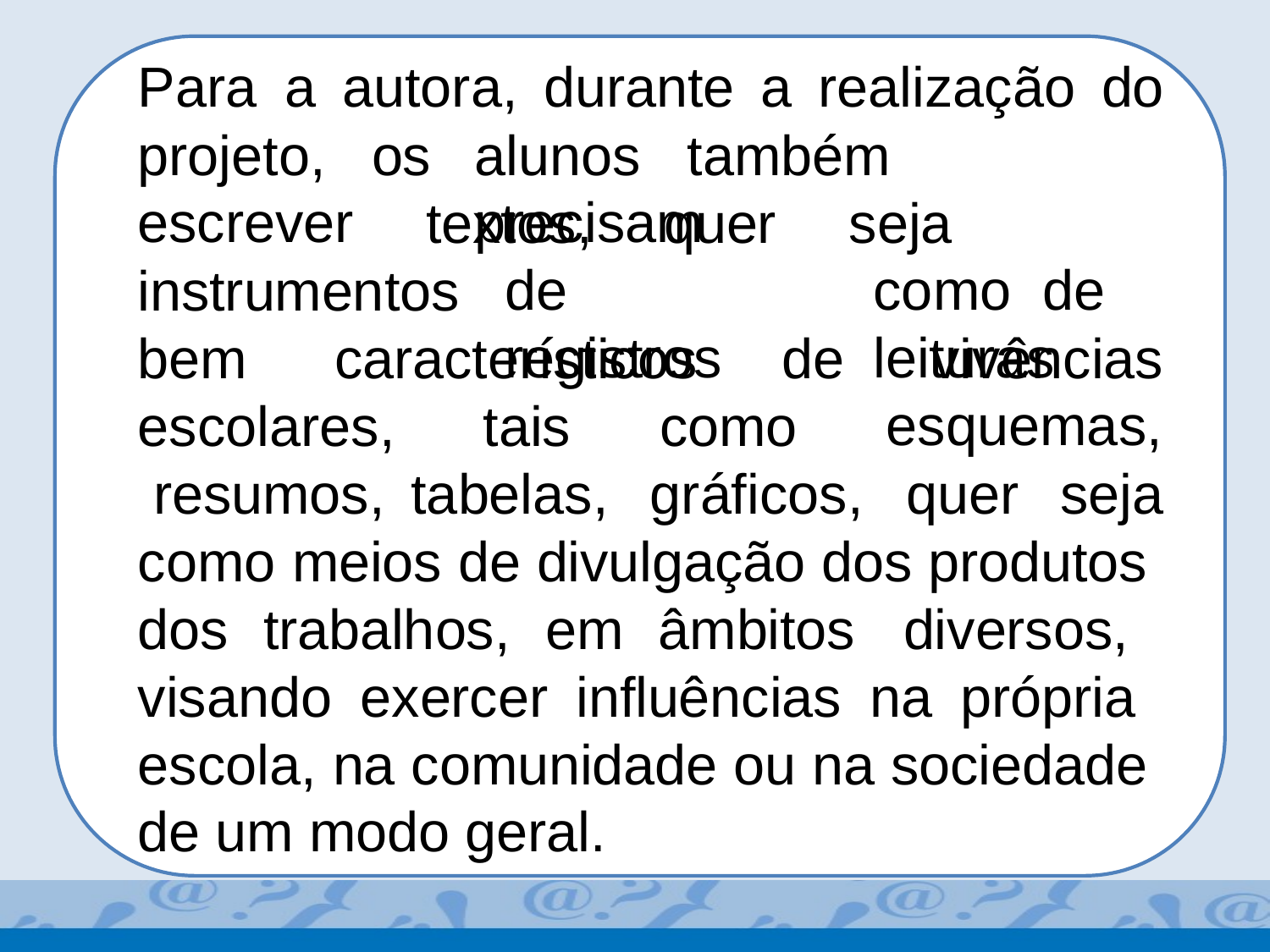

Para	a	autora,	durante	a	realização	do
projeto,	os
escrever
alunos	também	precisam
textos,
quer  de	registros
seja		como  de	leituras
instrumentos
bem	característicos
de	vivências
esquemas,
escolares,  resumos,
tais  tabelas,
como
gráficos,	quer	seja
como meios de divulgação dos produtos  dos trabalhos, em âmbitos diversos,  visando exercer influências na própria  escola, na comunidade ou na sociedade  de um modo geral.